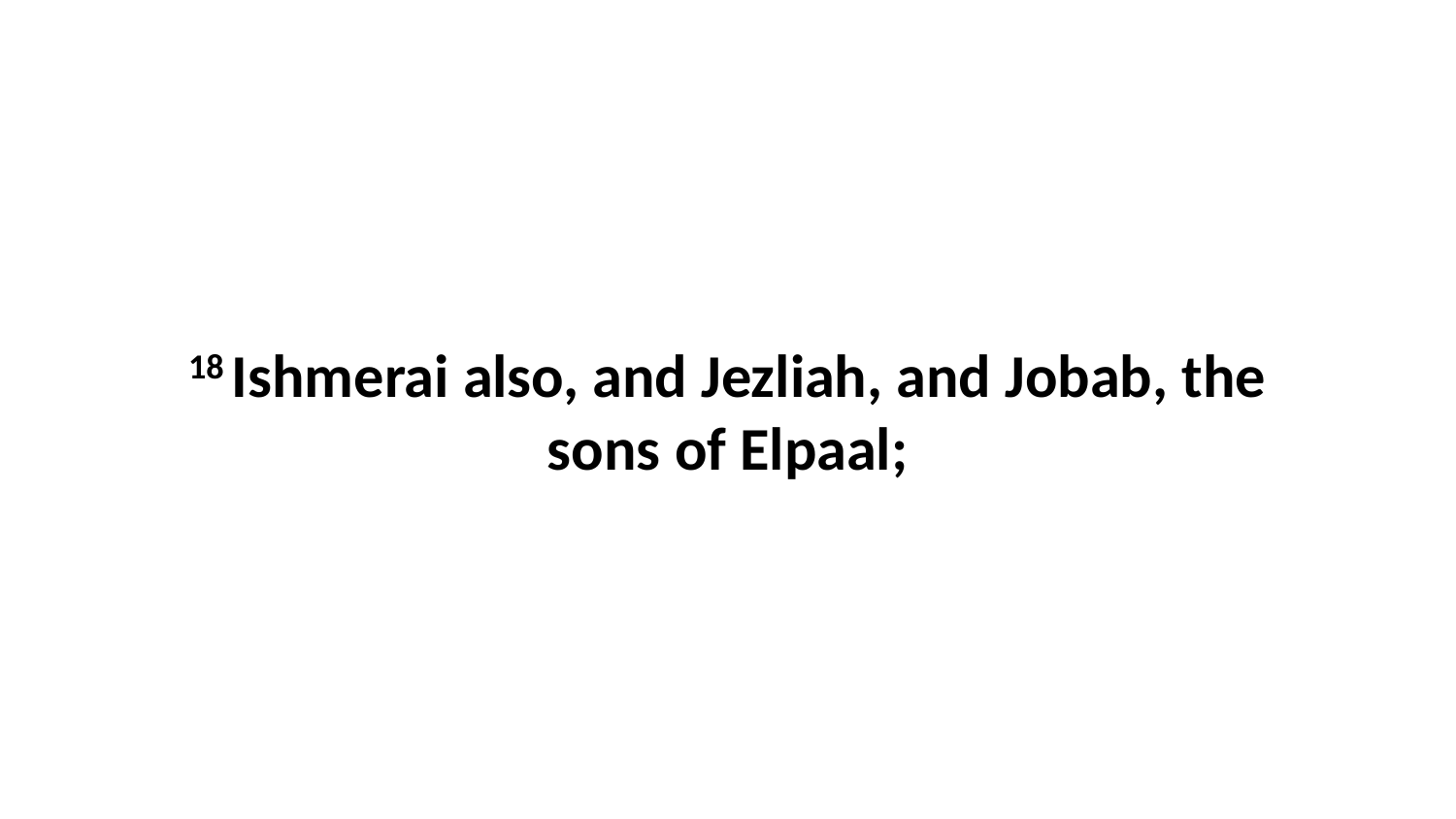

18 Ishmerai also, and Jezliah, and Jobab, the sons of Elpaal;